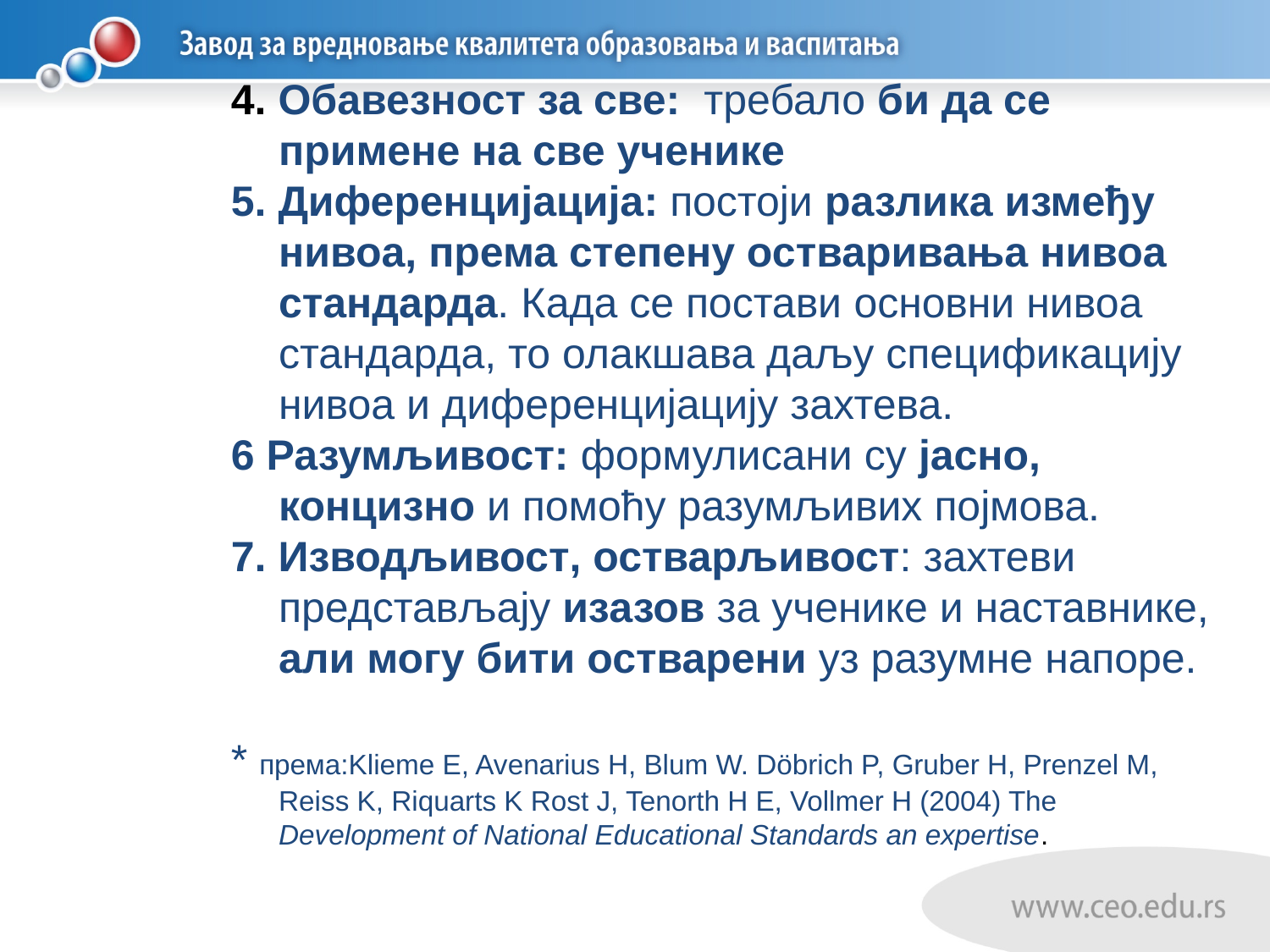

4. Обавезност за све:  требало би да се примене на све ученике
5. Диференцијација: постоји разлика између нивоа, према степену остваривања нивоа стандарда. Када се постави основни нивоа стандарда, то олакшава даљу спецификацију нивоа и диференцијацију захтева.
6 Разумљивост: формулисани су јасно, концизно и помоћу разумљивих појмова.
7. Изводљивост, остварљивост: захтеви представљају изазов за ученике и наставнике, али могу бити остварени уз разумне напоре.

* према:Klieme E, Avenarius H, Blum W. Döbrich P, Gruber H, Prenzel M, Reiss K, Riquarts K Rost J, Tenorth H E, Vollmer H (2004) The Development of National Educational Standards an expertise.